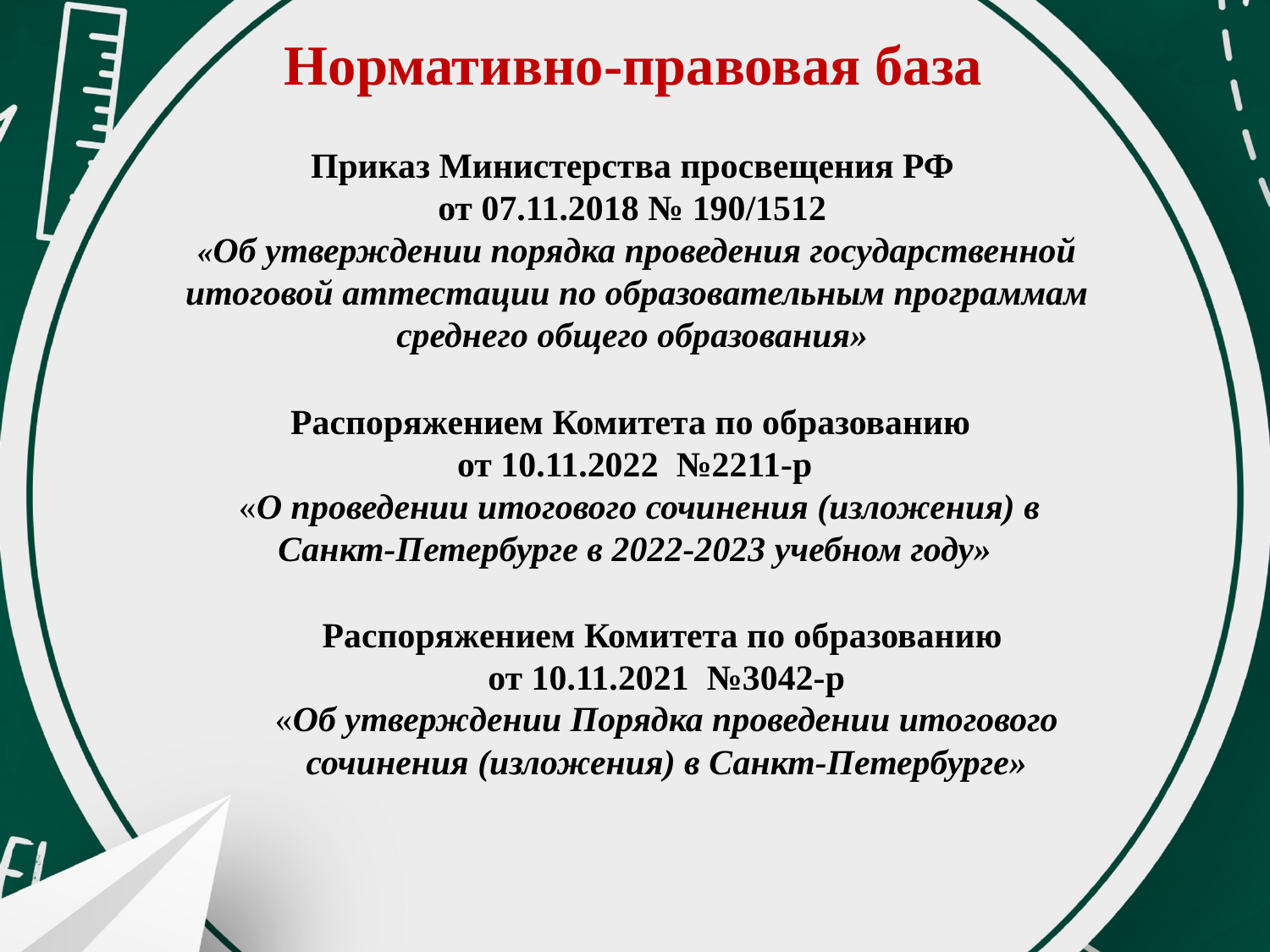

Нормативно-правовая база
Приказ Министерства просвещения РФ
от 07.11.2018 № 190/1512
«Об утверждении порядка проведения государственной итоговой аттестации по образовательным программам среднего общего образования»
Распоряжением Комитета по образованию
от 10.11.2022  №2211-р
 «О проведении итогового сочинения (изложения) в Санкт-Петербурге в 2022-2023 учебном году»
Распоряжением Комитета по образованию
от 10.11.2021  №3042-р
 «Об утверждении Порядка проведении итогового
сочинения (изложения) в Санкт-Петербурге»